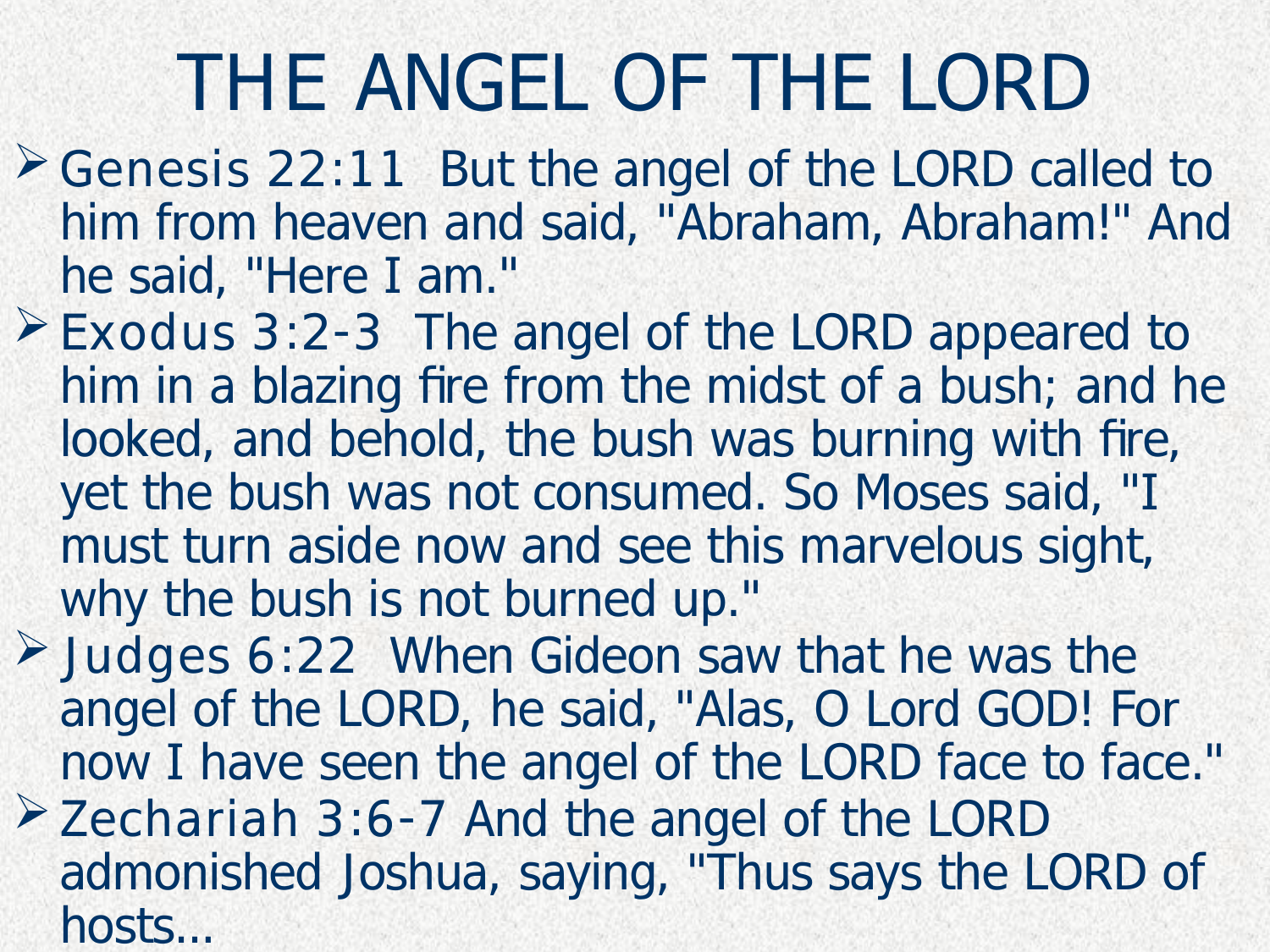

# THE ANGEL OF THE LORD
Genesis 22:11  But the angel of the LORD called to him from heaven and said, "Abraham, Abraham!" And he said, "Here I am."
Exodus 3:2-3  The angel of the LORD appeared to him in a blazing fire from the midst of a bush; and he looked, and behold, the bush was burning with fire, yet the bush was not consumed. So Moses said, "I must turn aside now and see this marvelous sight, why the bush is not burned up."
Judges 6:22  When Gideon saw that he was the angel of the LORD, he said, "Alas, O Lord GOD! For now I have seen the angel of the LORD face to face."
Zechariah 3:6-7 And the angel of the LORD admonished Joshua, saying, "Thus says the LORD of hosts…